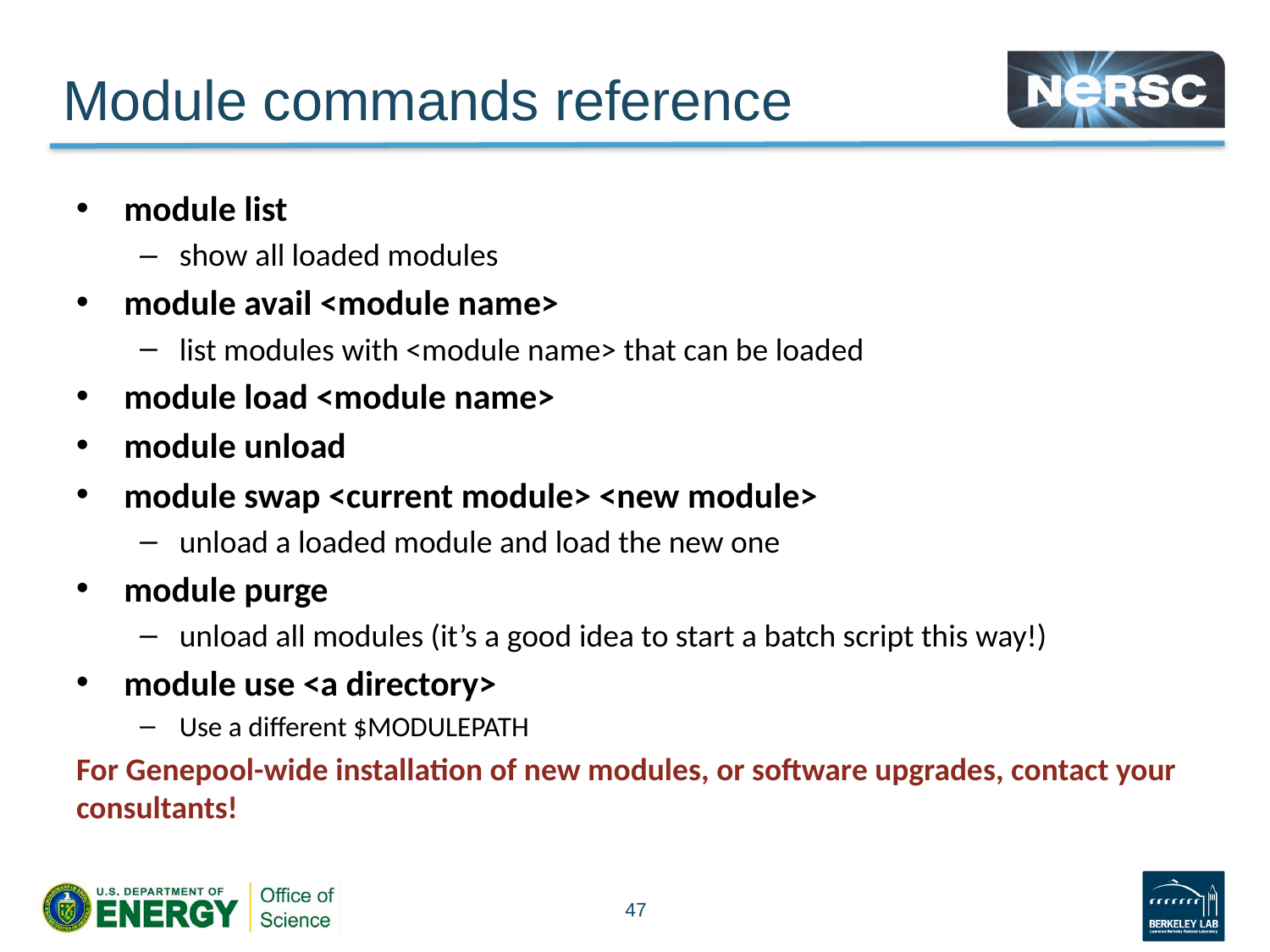

# Module commands reference
module list
show all loaded modules
module avail <module name>
list modules with <module name> that can be loaded
module load <module name>
module unload
module swap <current module> <new module>
unload a loaded module and load the new one
module purge
unload all modules (it’s a good idea to start a batch script this way!)
module use <a directory>
Use a different $MODULEPATH
For Genepool-wide installation of new modules, or software upgrades, contact your consultants!
47